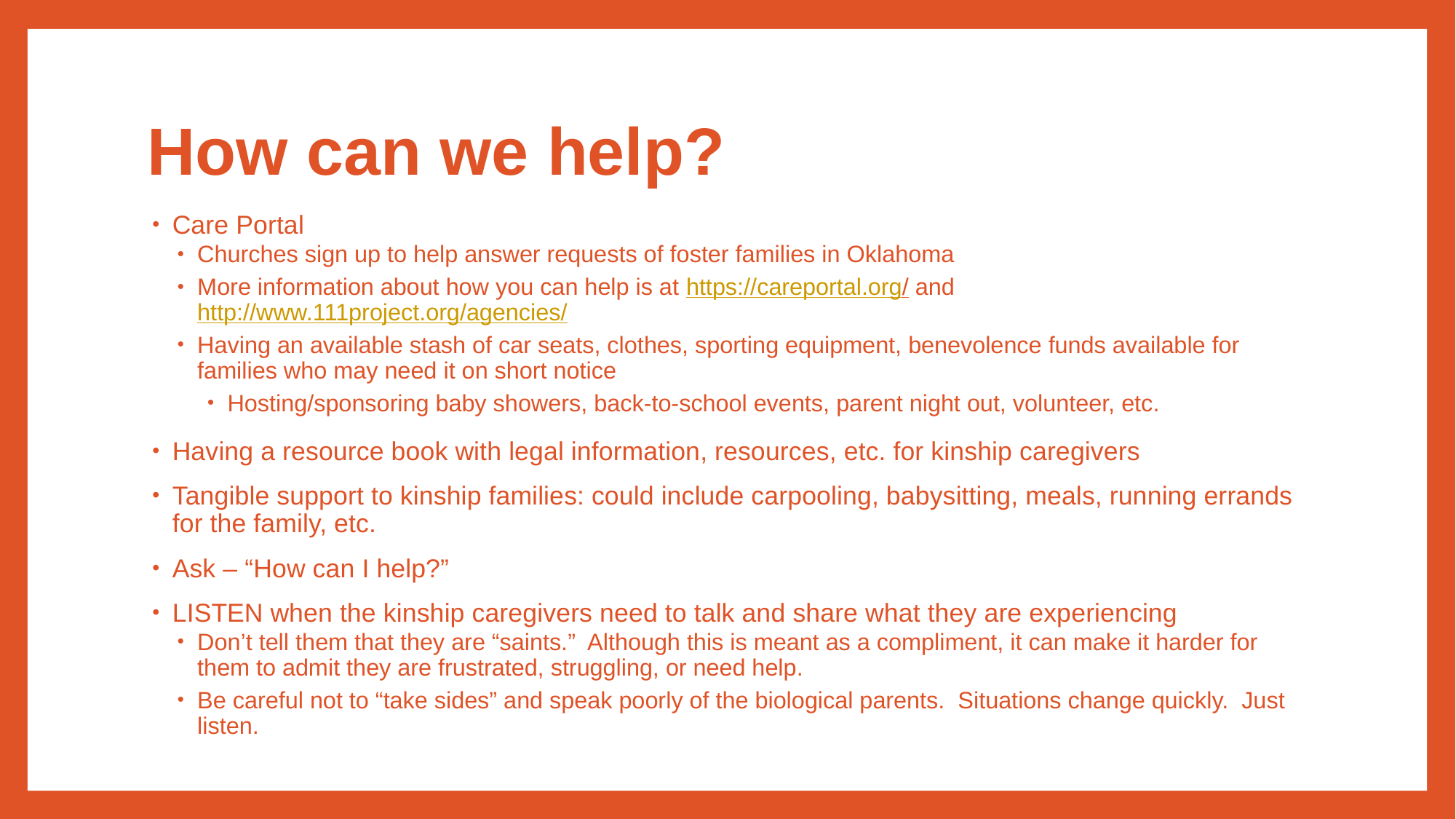

# How can we help?
Care Portal
Churches sign up to help answer requests of foster families in Oklahoma
More information about how you can help is at https://careportal.org/ and http://www.111project.org/agencies/
Having an available stash of car seats, clothes, sporting equipment, benevolence funds available for families who may need it on short notice
Hosting/sponsoring baby showers, back-to-school events, parent night out, volunteer, etc.
Having a resource book with legal information, resources, etc. for kinship caregivers
Tangible support to kinship families: could include carpooling, babysitting, meals, running errands for the family, etc.
Ask – “How can I help?”
LISTEN when the kinship caregivers need to talk and share what they are experiencing
Don’t tell them that they are “saints.”  Although this is meant as a compliment, it can make it harder for them to admit they are frustrated, struggling, or need help.
Be careful not to “take sides” and speak poorly of the biological parents.  Situations change quickly.  Just listen.